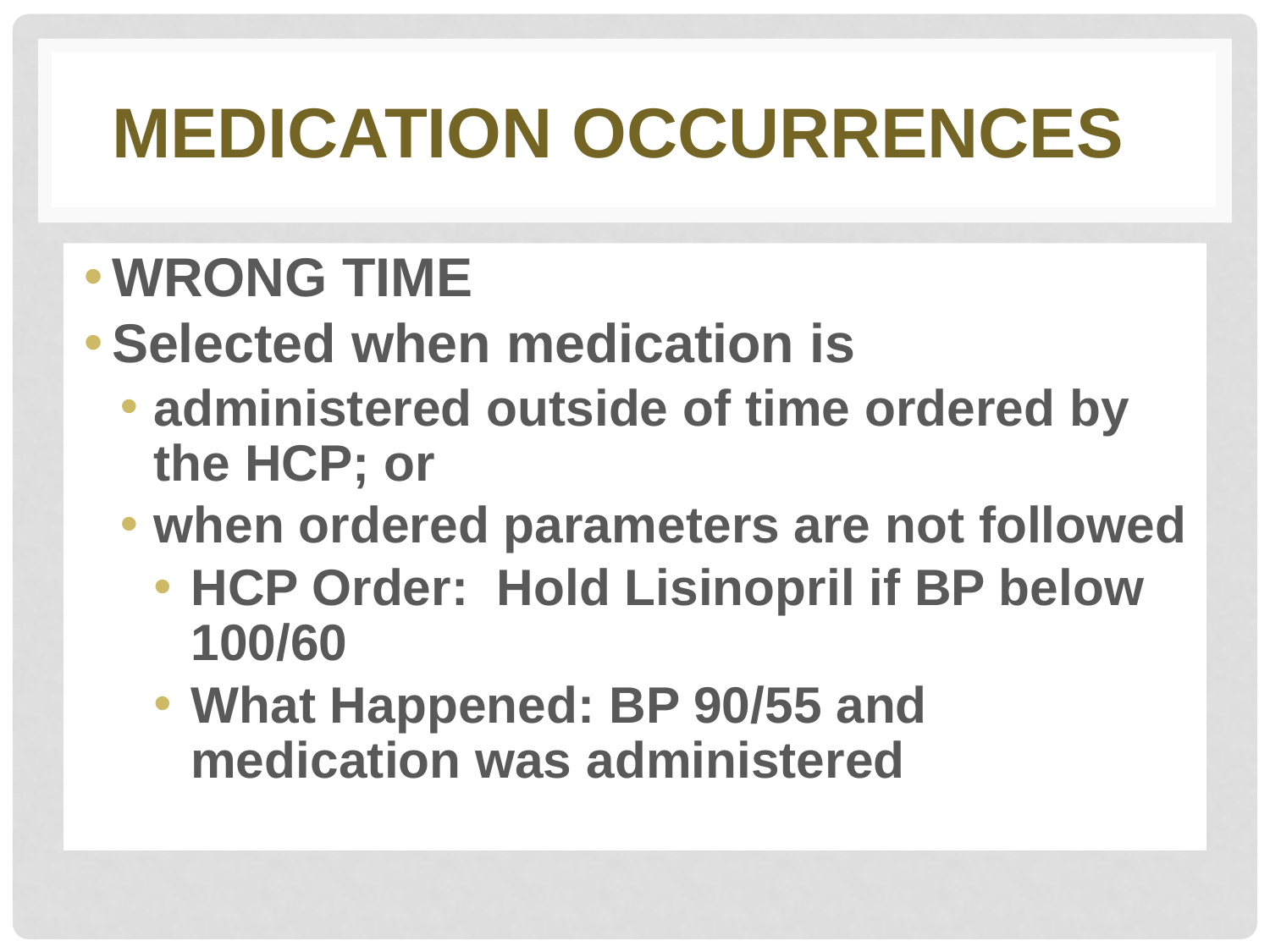

# Medication Occurrences
WRONG TIME
Selected when medication is
administered outside of time ordered by the HCP; or
when ordered parameters are not followed
HCP Order:  Hold Lisinopril if BP below 100/60
What Happened: BP 90/55 and medication was administered